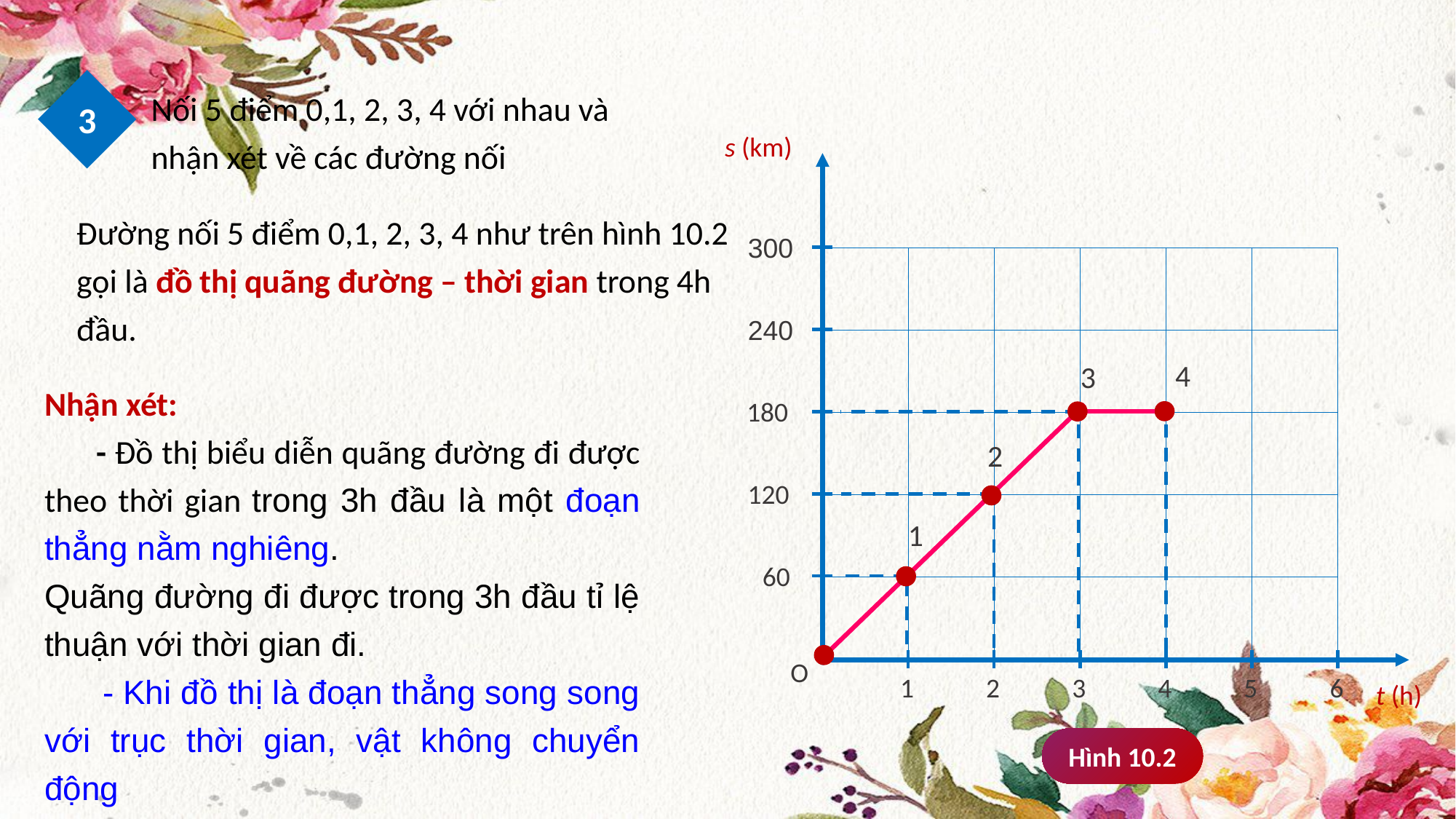

3
Nối 5 điểm 0,1, 2, 3, 4 với nhau và nhận xét về các đường nối
s (km)
Đường nối 5 điểm 0,1, 2, 3, 4 như trên hình 10.2 gọi là đồ thị quãng đường – thời gian trong 4h đầu.
300
|  |  |  |  |  |  |
| --- | --- | --- | --- | --- | --- |
|  |  |  |  |  |  |
|  |  |  |  |  |  |
|  |  |  |  |  |  |
|  |  |  |  |  |  |
240
4

3

Nhận xét:
      - Đồ thị biểu diễn quãng đường đi được theo thời gian trong 3h đầu là một đoạn thẳng nằm nghiêng.
Quãng đường đi được trong 3h đầu tỉ lệ thuận với thời gian đi.
      - Khi đồ thị là đoạn thẳng song song với trục thời gian, vật không chuyển động
180
2

120
1

60

O
1
2
3
4
5
6

t (h)
Hình 10.2